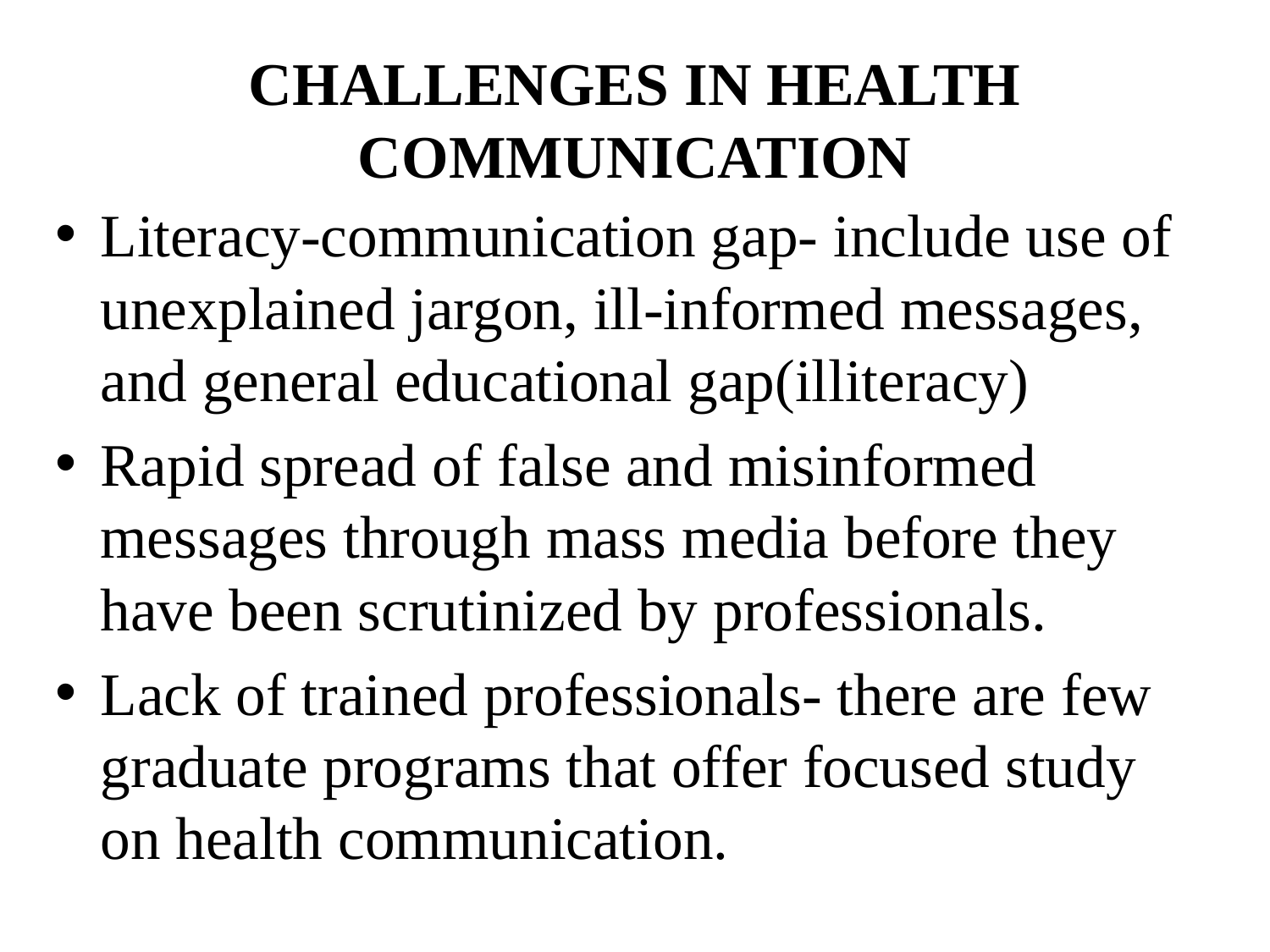

# CHALLENGES IN HEALTH COMMUNICATION
Literacy-communication gap- include use of unexplained jargon, ill-informed messages, and general educational gap(illiteracy)
Rapid spread of false and misinformed messages through mass media before they have been scrutinized by professionals.
Lack of trained professionals- there are few graduate programs that offer focused study on health communication.